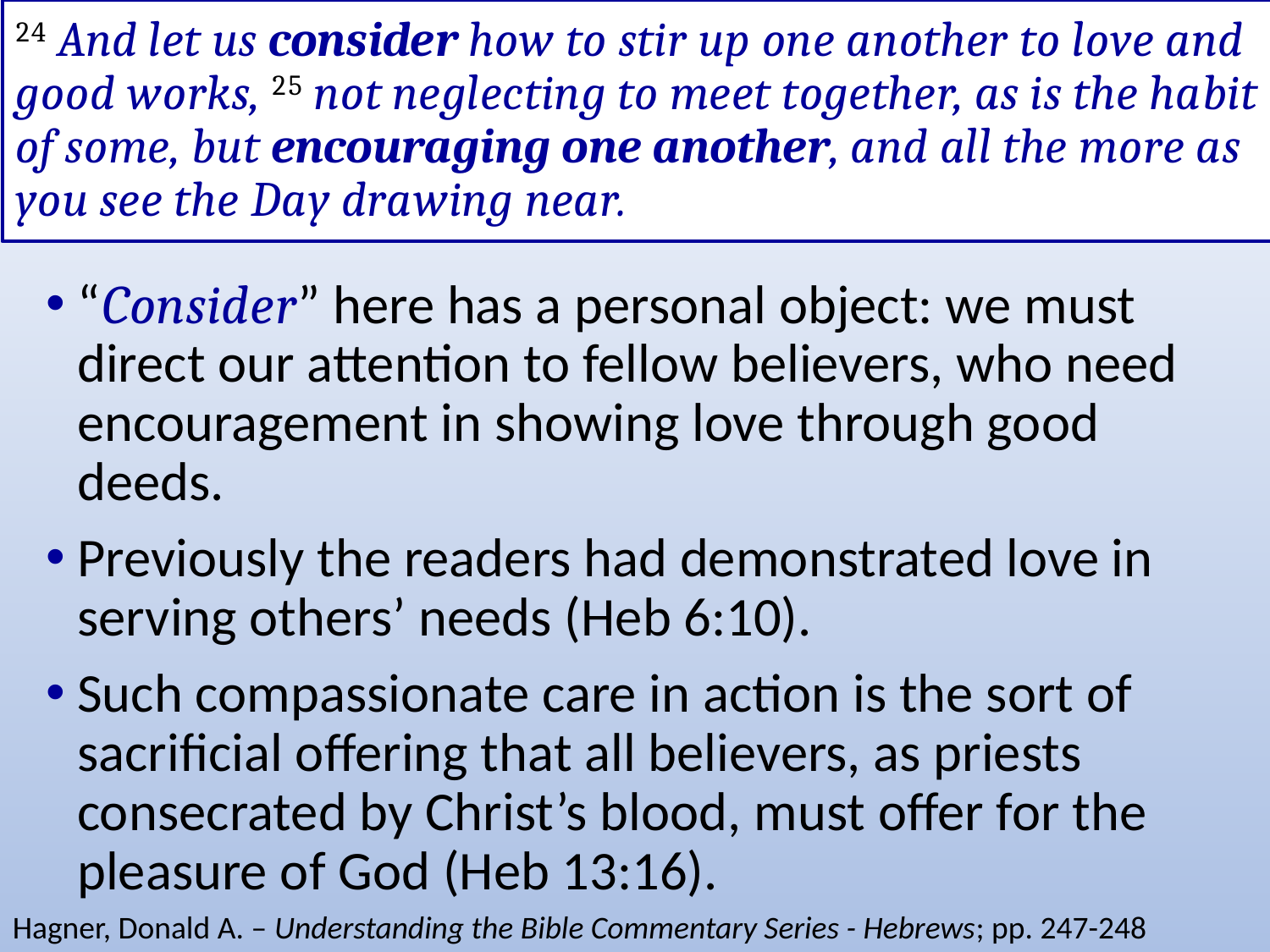

# 24 And let us consider how to stir up one another to love and good works, 25 not neglecting to meet together, as is the habit of some, but encouraging one another, and all the more as you see the Day drawing near.
“Consider” here has a personal object: we must direct our attention to fellow believers, who need encouragement in showing love through good deeds.
Previously the readers had demonstrated love in serving others’ needs (Heb 6:10).
Such compassionate care in action is the sort of sacrificial offering that all believers, as priests consecrated by Christ’s blood, must offer for the pleasure of God (Heb 13:16).
Hagner, Donald A. – Understanding the Bible Commentary Series - Hebrews; pp. 247-248